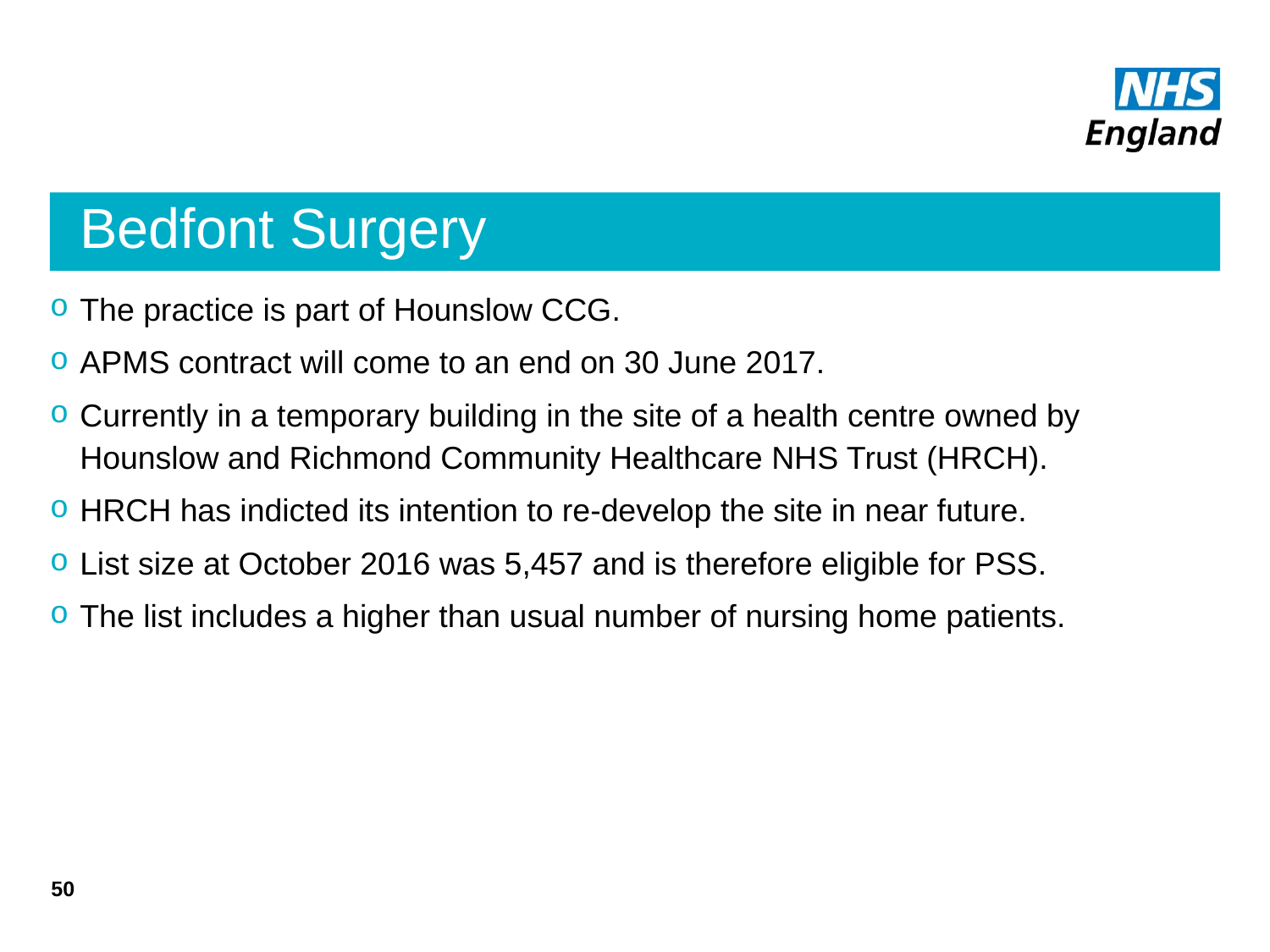

# Bedfont Surgery
The practice is part of Hounslow CCG.
APMS contract will come to an end on 30 June 2017.
Currently in a temporary building in the site of a health centre owned by Hounslow and Richmond Community Healthcare NHS Trust (HRCH).
HRCH has indicted its intention to re-develop the site in near future.
List size at October 2016 was 5,457 and is therefore eligible for PSS.
The list includes a higher than usual number of nursing home patients.
50